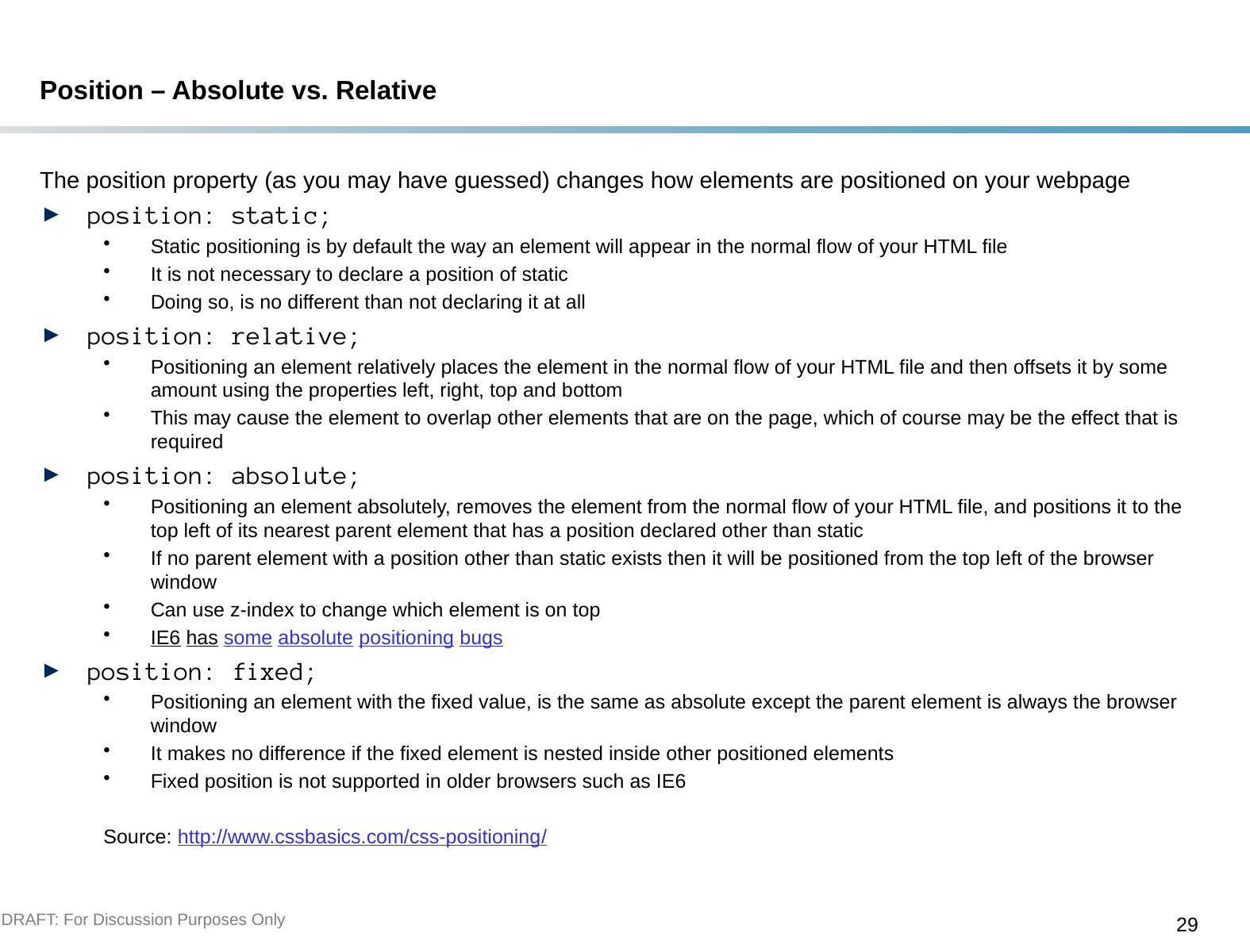

# Position – Absolute vs. Relative
The position property (as you may have guessed) changes how elements are positioned on your webpage
position: static;
Static positioning is by default the way an element will appear in the normal flow of your HTML file
It is not necessary to declare a position of static
Doing so, is no different than not declaring it at all
position: relative;
Positioning an element relatively places the element in the normal flow of your HTML file and then offsets it by some amount using the properties left, right, top and bottom
This may cause the element to overlap other elements that are on the page, which of course may be the effect that is required
position: absolute;
Positioning an element absolutely, removes the element from the normal flow of your HTML file, and positions it to the top left of its nearest parent element that has a position declared other than static
If no parent element with a position other than static exists then it will be positioned from the top left of the browser window
Can use z-index to change which element is on top
IE6 has some absolute positioning bugs
position: fixed;
Positioning an element with the fixed value, is the same as absolute except the parent element is always the browser window
It makes no difference if the fixed element is nested inside other positioned elements
Fixed position is not supported in older browsers such as IE6

Source: http://www.cssbasics.com/css-positioning/
DRAFT: For Discussion Purposes Only
29